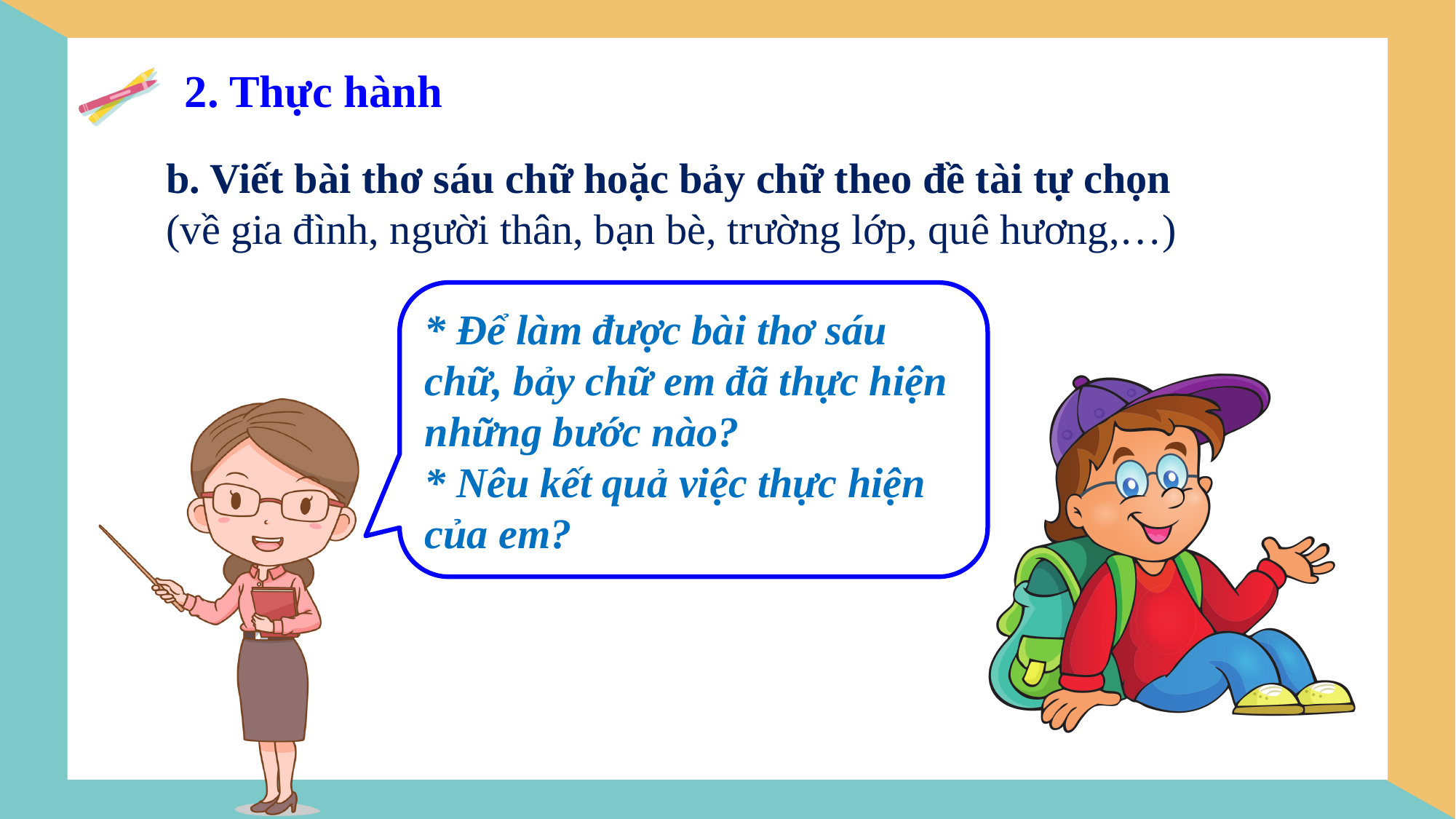

2. Thực hành
b. Viết bài thơ sáu chữ hoặc bảy chữ theo đề tài tự chọn
(về gia đình, người thân, bạn bè, trường lớp, quê hương,…)
* Để làm được bài thơ sáu chữ, bảy chữ em đã thực hiện những bước nào?
* Nêu kết quả việc thực hiện của em?